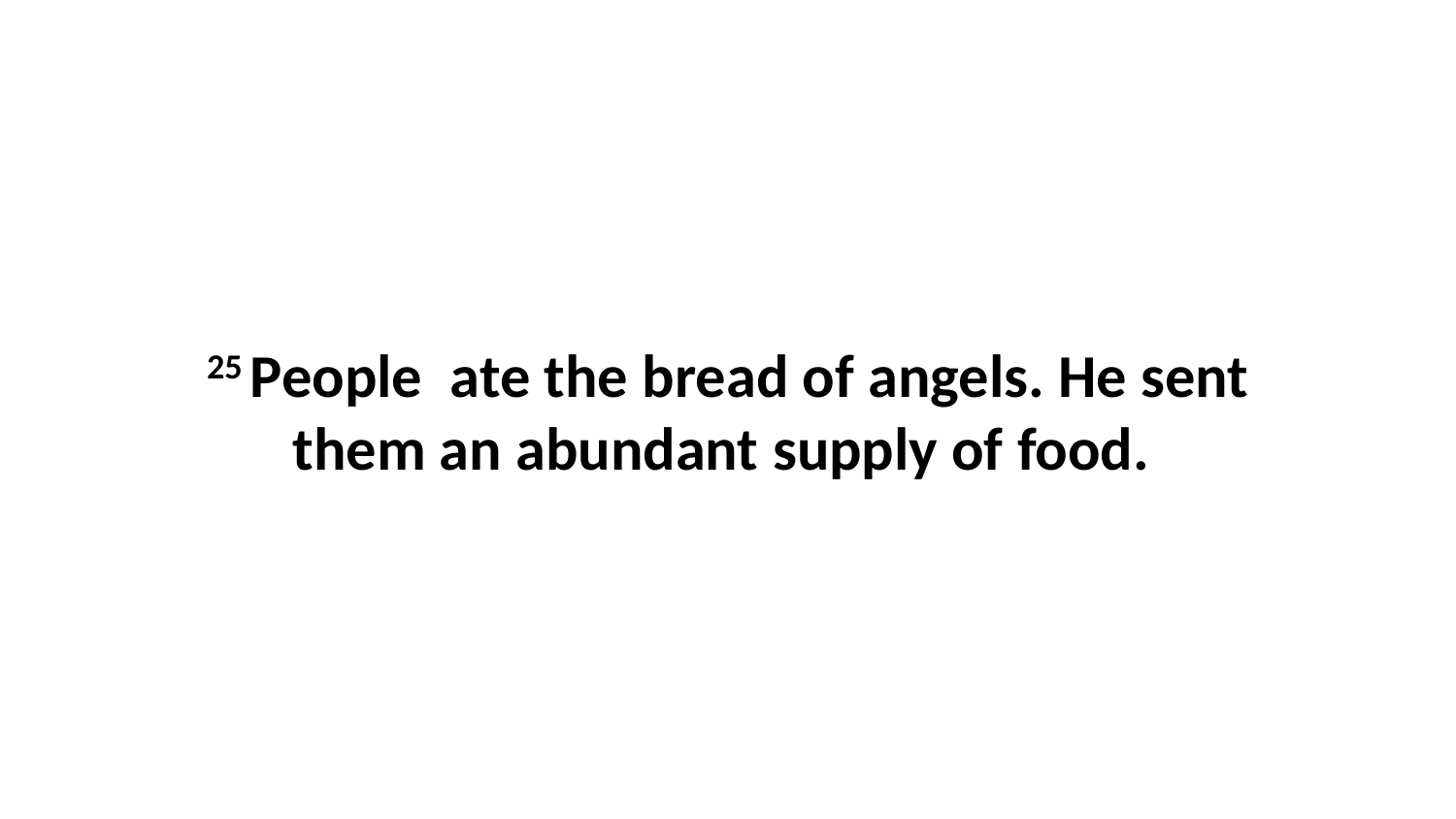

25 People  ate the bread of angels. He sent them an abundant supply of food.